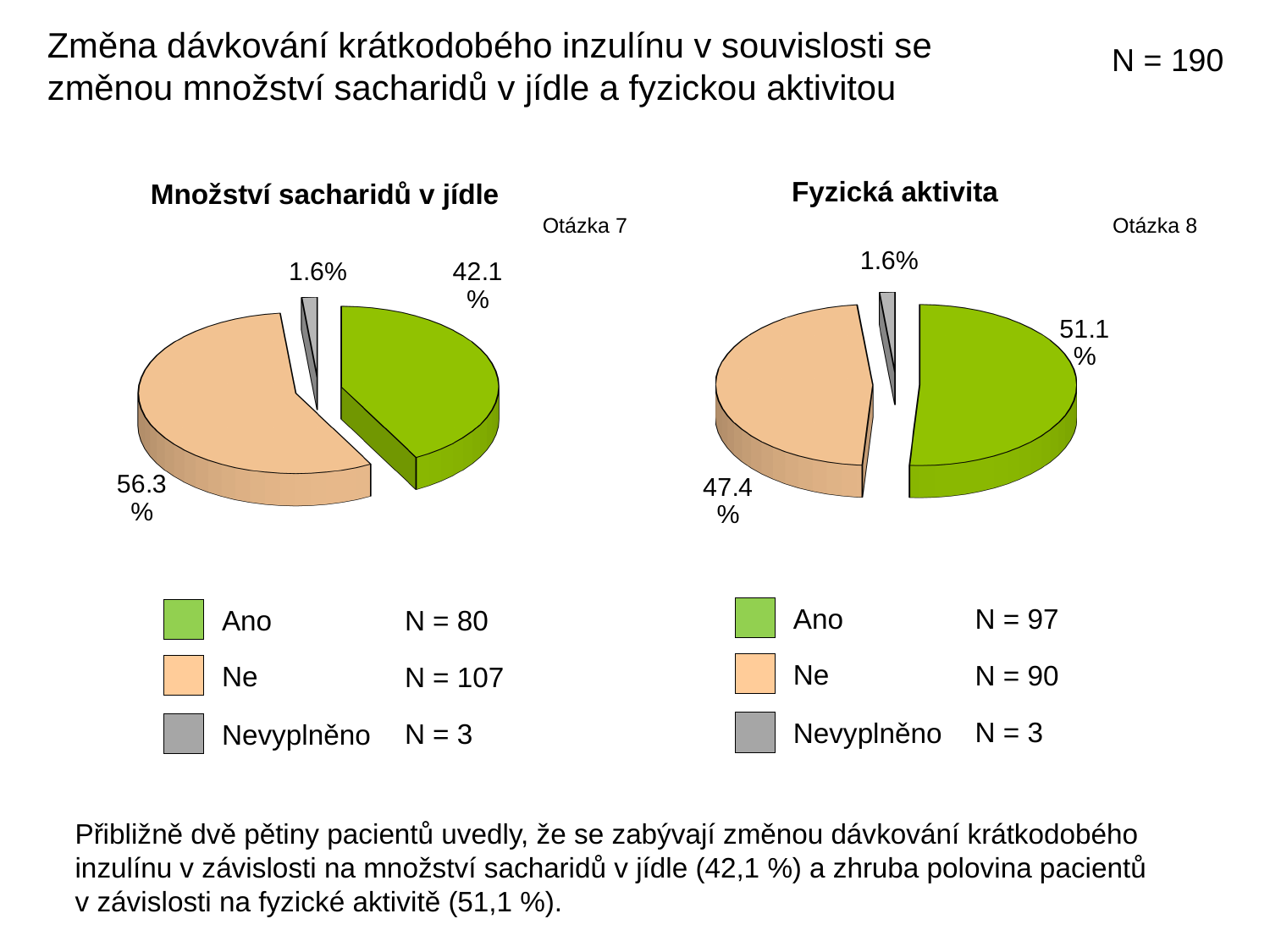

Změna dávkování krátkodobého inzulínu v souvislosti se změnou množství sacharidů v jídle a fyzickou aktivitou
N = 190
Fyzická aktivita
Množství sacharidů v jídle

[unsupported chart]

[unsupported chart]

Otázka 7
Otázka 8

N = 97
Ano

N = 80
Ano
Ne
Ne
N = 90
N = 107

N = 3
Nevyplněno
N = 3
Nevyplněno

Přibližně dvě pětiny pacientů uvedly, že se zabývají změnou dávkování krátkodobého inzulínu v závislosti na množství sacharidů v jídle (42,1 %) a zhruba polovina pacientů v závislosti na fyzické aktivitě (51,1 %).